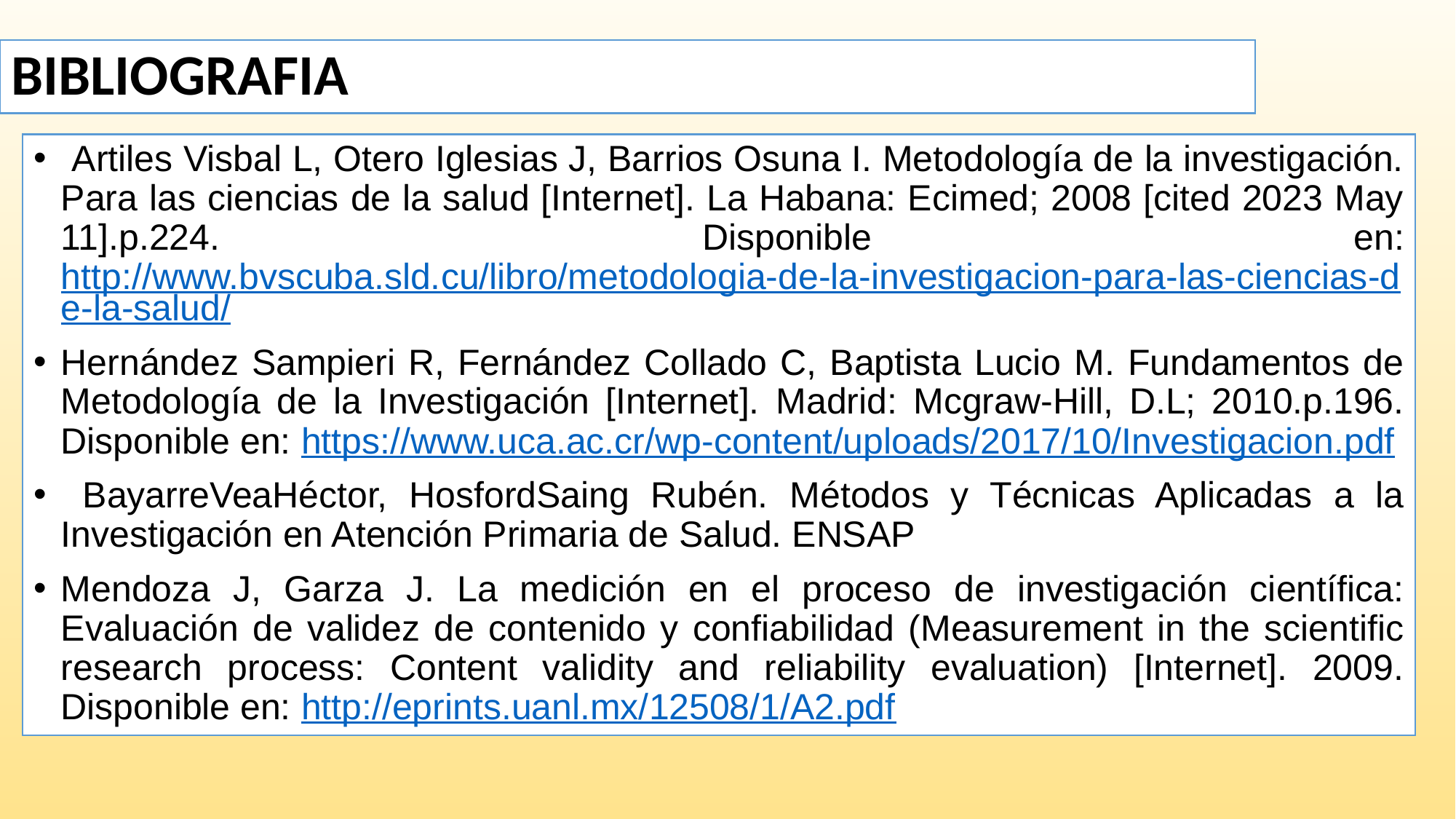

# BIBLIOGRAFIA
 Artiles Visbal L, Otero Iglesias J, Barrios Osuna I. Metodología de la investigación. Para las ciencias de la salud [Internet]. La Habana: Ecimed; 2008 [cited 2023 May 11].p.224. Disponible en: http://www.bvscuba.sld.cu/libro/metodologia-de-la-investigacion-para-las-ciencias-de-la-salud/
Hernández Sampieri R, Fernández Collado C, Baptista Lucio M. Fundamentos de Metodología de la Investigación [Internet]. Madrid: Mcgraw-Hill, D.L; 2010.p.196. Disponible en: https://www.uca.ac.cr/wp-content/uploads/2017/10/Investigacion.pdf
 BayarreVeaHéctor, HosfordSaing Rubén. Métodos y Técnicas Aplicadas a la Investigación en Atención Primaria de Salud. ENSAP
Mendoza J, Garza J. La medición en el proceso de investigación científica: Evaluación de validez de contenido y confiabilidad (Measurement in the scientific research process: Content validity and reliability evaluation) [Internet]. 2009. Disponible en: http://eprints.uanl.mx/12508/1/A2.pdf